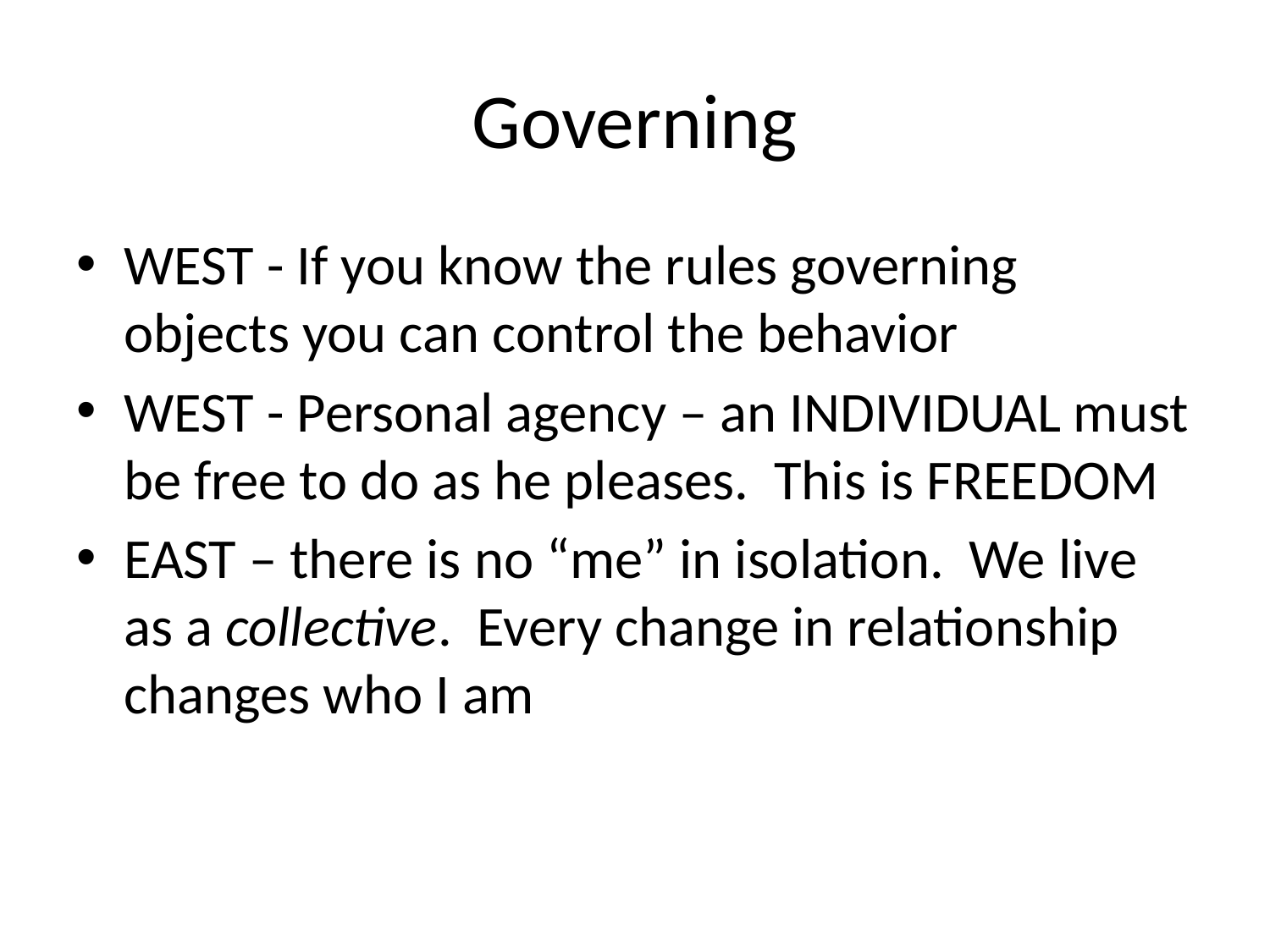

# Governing
WEST - If you know the rules governing objects you can control the behavior
WEST - Personal agency – an INDIVIDUAL must be free to do as he pleases.  This is FREEDOM
EAST – there is no “me” in isolation.  We live as a collective.  Every change in relationship changes who I am